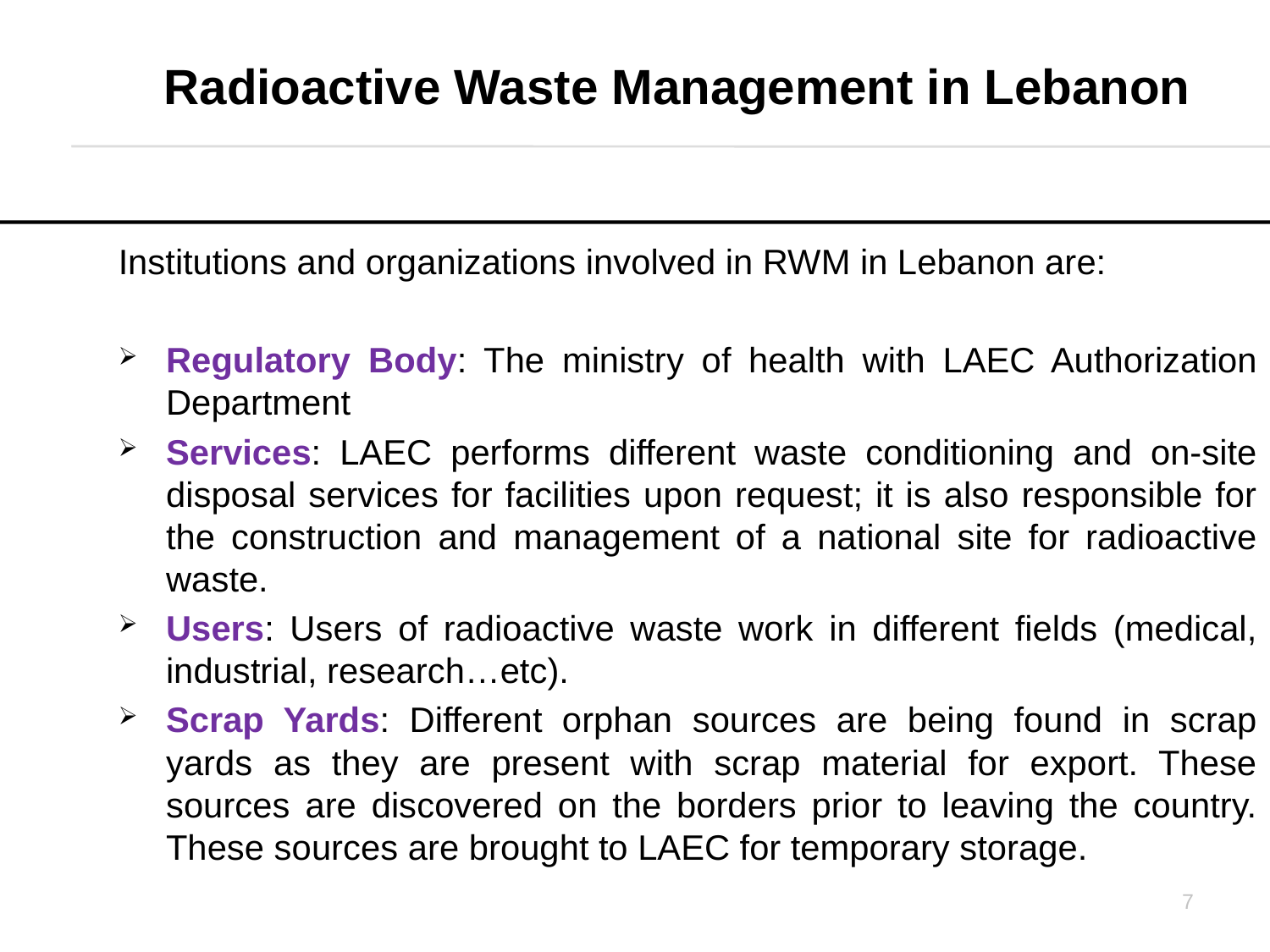

Radioactive Waste Management in Lebanon

Institutions and organizations involved in RWM in Lebanon are:

Regulatory Body: The ministry of health with LAEC Authorization Department
Services: LAEC performs different waste conditioning and on-site disposal services for facilities upon request; it is also responsible for the construction and management of a national site for radioactive waste.
Users: Users of radioactive waste work in different fields (medical, industrial, research…etc).
Scrap Yards: Different orphan sources are being found in scrap yards as they are present with scrap material for export. These sources are discovered on the borders prior to leaving the country. These sources are brought to LAEC for temporary storage.
7